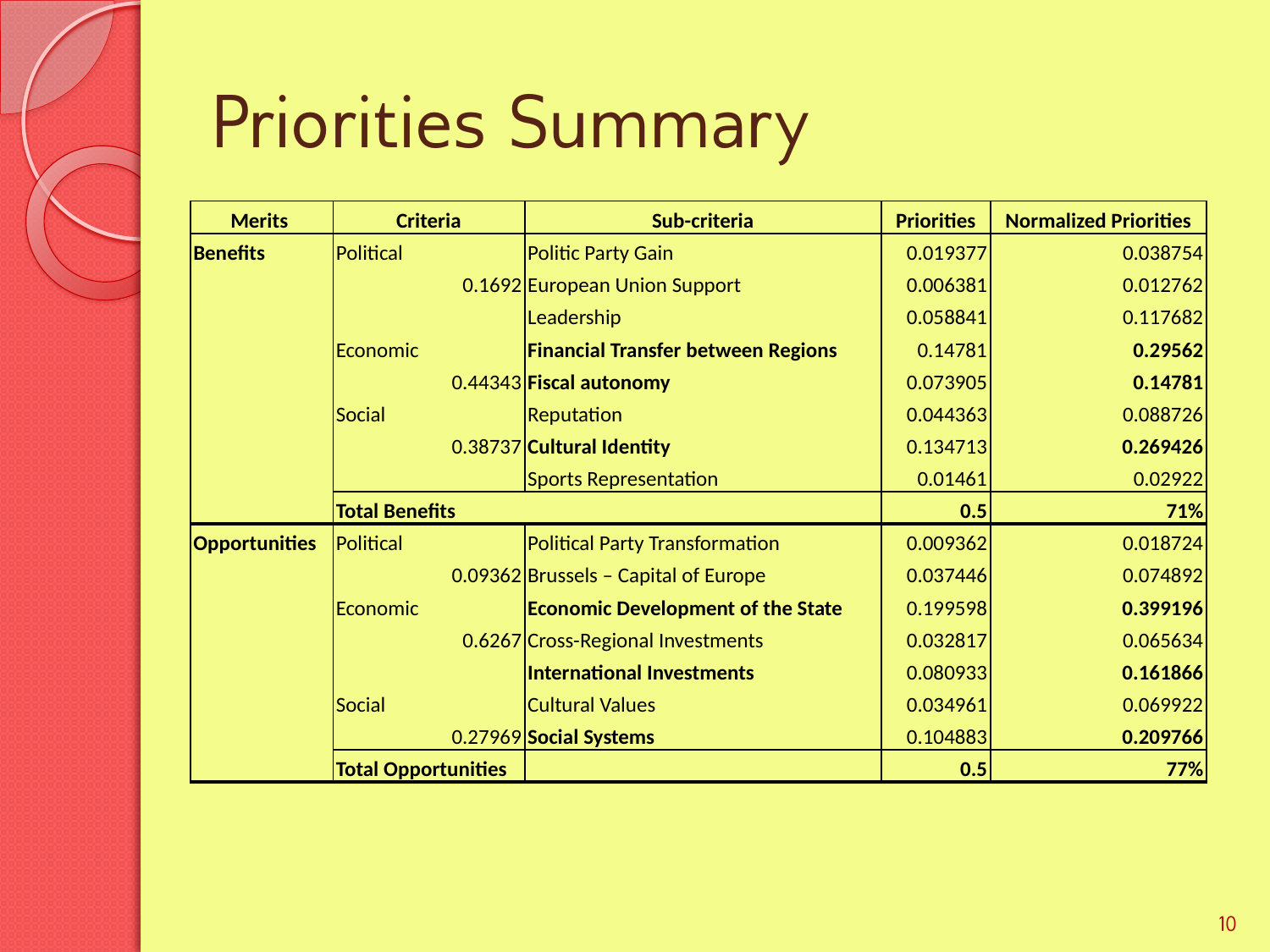

# Priorities Summary
| Merits | Criteria | Sub-criteria | Priorities | Normalized Priorities |
| --- | --- | --- | --- | --- |
| Benefits | Political | Politic Party Gain | 0.019377 | 0.038754 |
|  | 0.1692 | European Union Support | 0.006381 | 0.012762 |
|  |  | Leadership | 0.058841 | 0.117682 |
|  | Economic | Financial Transfer between Regions | 0.14781 | 0.29562 |
|  | 0.44343 | Fiscal autonomy | 0.073905 | 0.14781 |
|  | Social | Reputation | 0.044363 | 0.088726 |
|  | 0.38737 | Cultural Identity | 0.134713 | 0.269426 |
|  |  | Sports Representation | 0.01461 | 0.02922 |
|  | Total Benefits |  | 0.5 | 71% |
| Opportunities | Political | Political Party Transformation | 0.009362 | 0.018724 |
|  | 0.09362 | Brussels – Capital of Europe | 0.037446 | 0.074892 |
|  | Economic | Economic Development of the State | 0.199598 | 0.399196 |
|  | 0.6267 | Cross-Regional Investments | 0.032817 | 0.065634 |
|  |  | International Investments | 0.080933 | 0.161866 |
|  | Social | Cultural Values | 0.034961 | 0.069922 |
|  | 0.27969 | Social Systems | 0.104883 | 0.209766 |
|  | Total Opportunities |  | 0.5 | 77% |
10